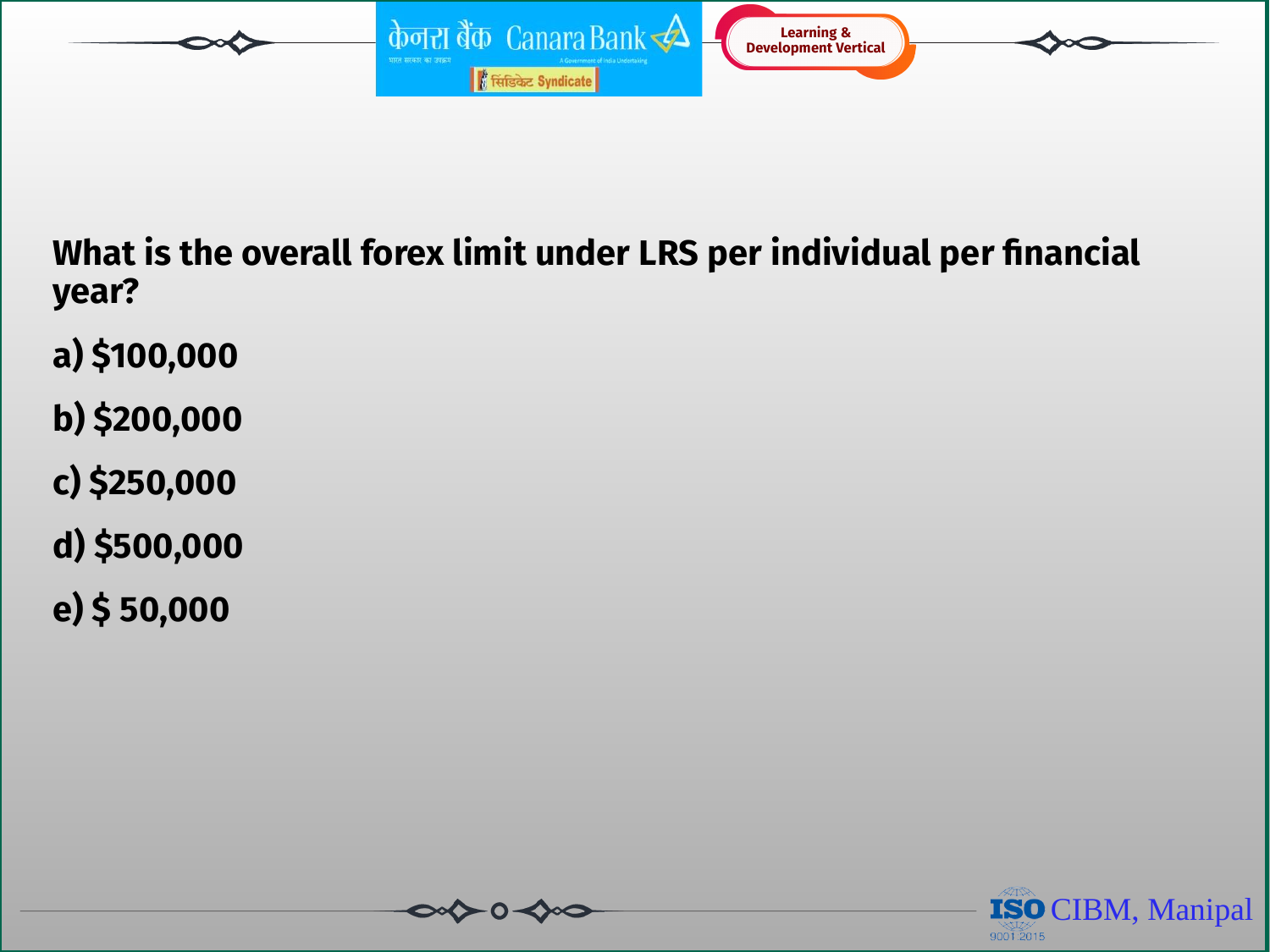

What is the overall forex limit under LRS per individual per financial year?
a) $100,000
b) $200,000
c) $250,000
d) $500,000
e) $ 50,000